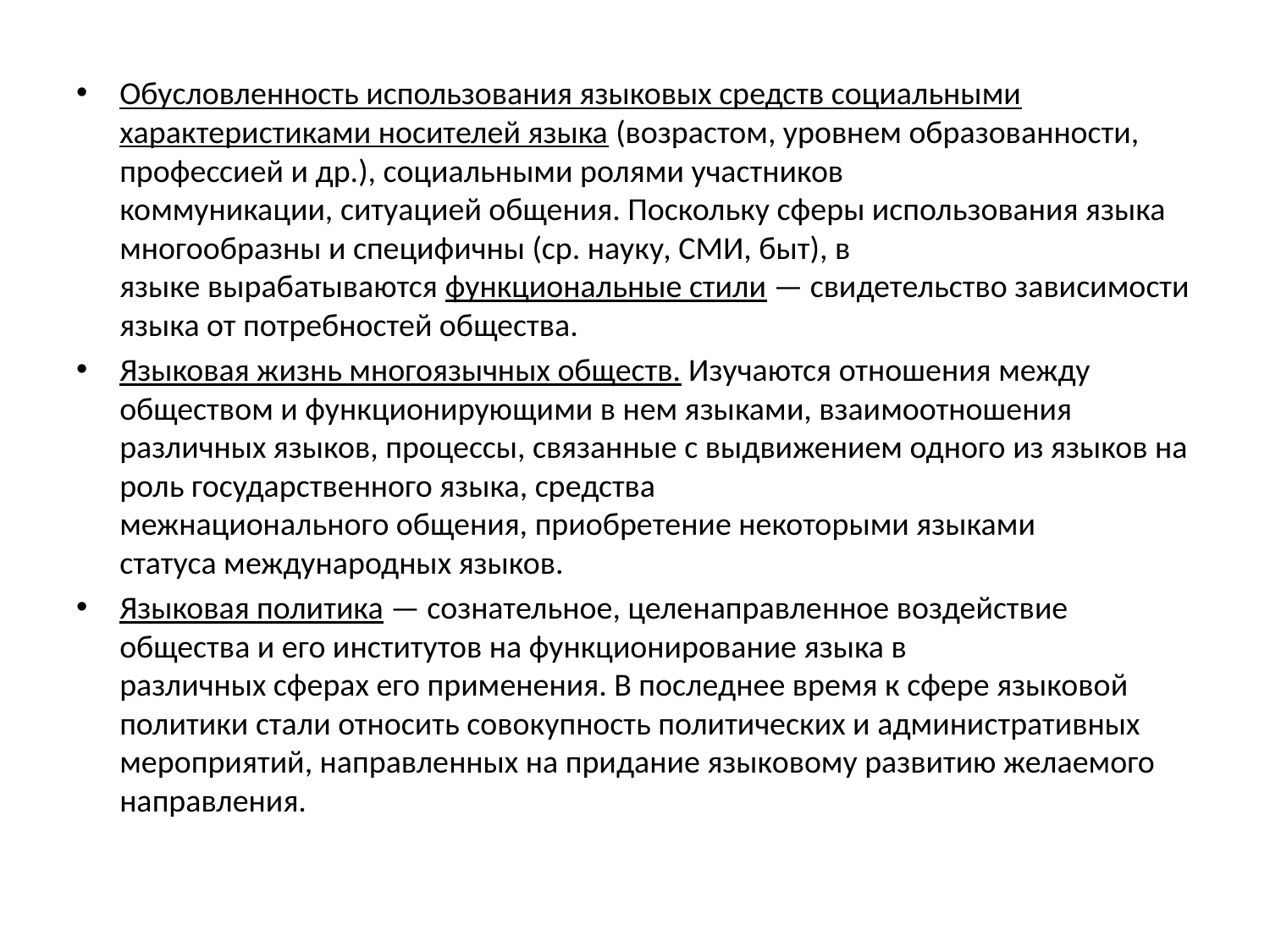

#
Обусловленность использования языковых средств социальными характеристиками носителей языка (возрастом, уровнем образованности, профессией и др.), социальными ролями участников
коммуникации, ситуацией общения. Поскольку сферы использования языка многообразны и специфичны (ср. науку, СМИ, быт), в
языке вырабатываются функциональные стили — свидетельство зависимости языка от потребностей общества.
Языковая жизнь многоязычных обществ. Изучаются отношения между обществом и функционирующими в нем языками, взаимоотношения различных языков, процессы, связанные с выдвижением одного из языков на роль государственного языка, средства
межнационального общения, приобретение некоторыми языками
статуса международных языков.
Языковая политика — сознательное, целенаправленное воздействие общества и его институтов на функционирование языка в
различных сферах его применения. В последнее время к сфере языковой политики стали относить совокупность политических и административных мероприятий, направленных на придание языковому развитию желаемого направления.